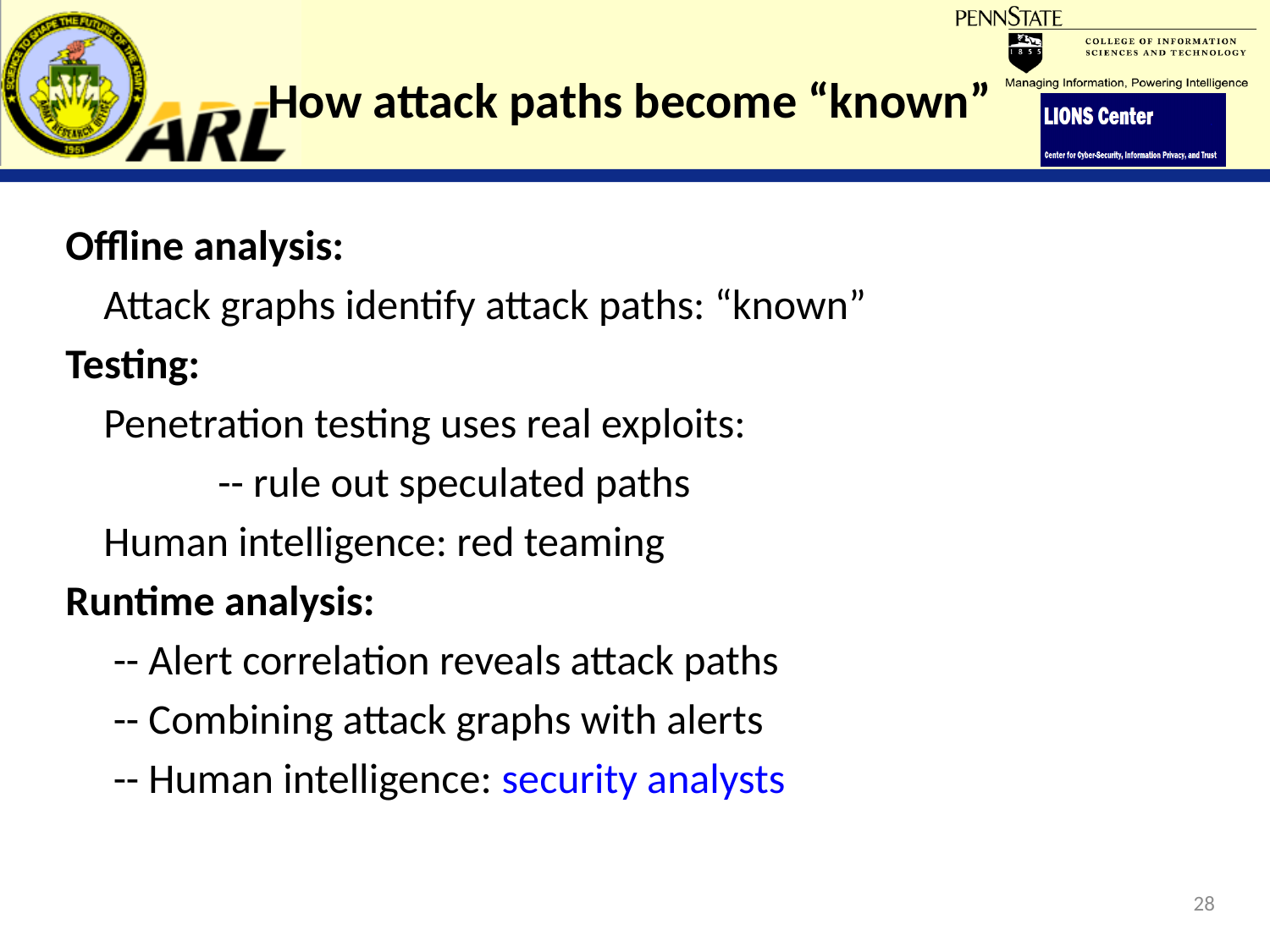

# How attack paths become “known”
Offline analysis:
    Attack graphs identify attack paths: “known”
Testing:
    Penetration testing uses real exploits:
                -- rule out speculated paths
    Human intelligence: red teaming
Runtime analysis:
     -- Alert correlation reveals attack paths
     -- Combining attack graphs with alerts
     -- Human intelligence: security analysts